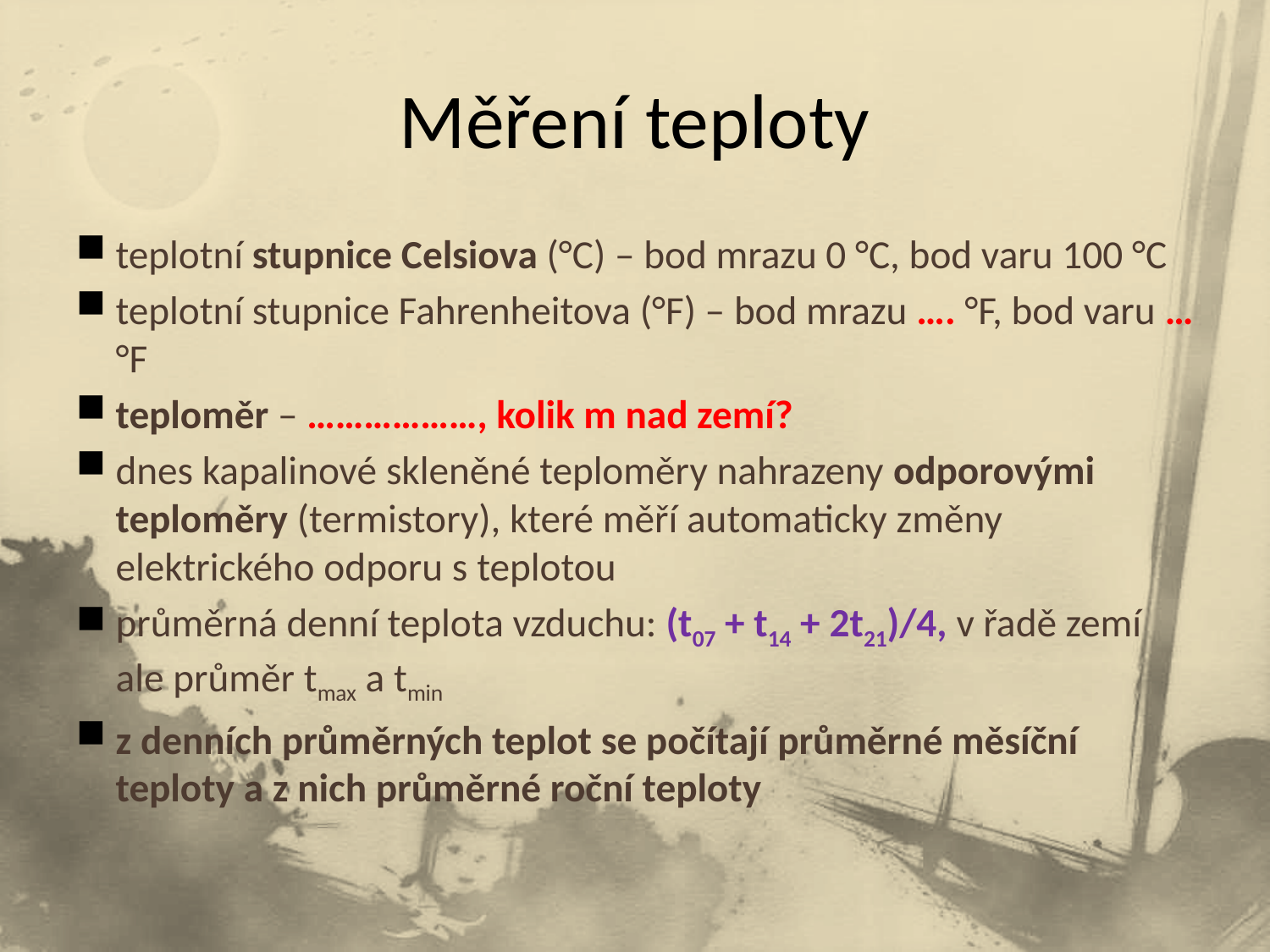

# Měření teploty
teplotní stupnice Celsiova (°C) – bod mrazu 0 °C, bod varu 100 °C
teplotní stupnice Fahrenheitova (°F) – bod mrazu …. °F, bod varu …°F
teploměr – ………………, kolik m nad zemí?
dnes kapalinové skleněné teploměry nahrazeny odporovými teploměry (termistory), které měří automaticky změny elektrického odporu s teplotou
průměrná denní teplota vzduchu: (t07 + t14 + 2t21)/4, v řadě zemí ale průměr tmax a tmin
z denních průměrných teplot se počítají průměrné měsíční teploty a z nich průměrné roční teploty